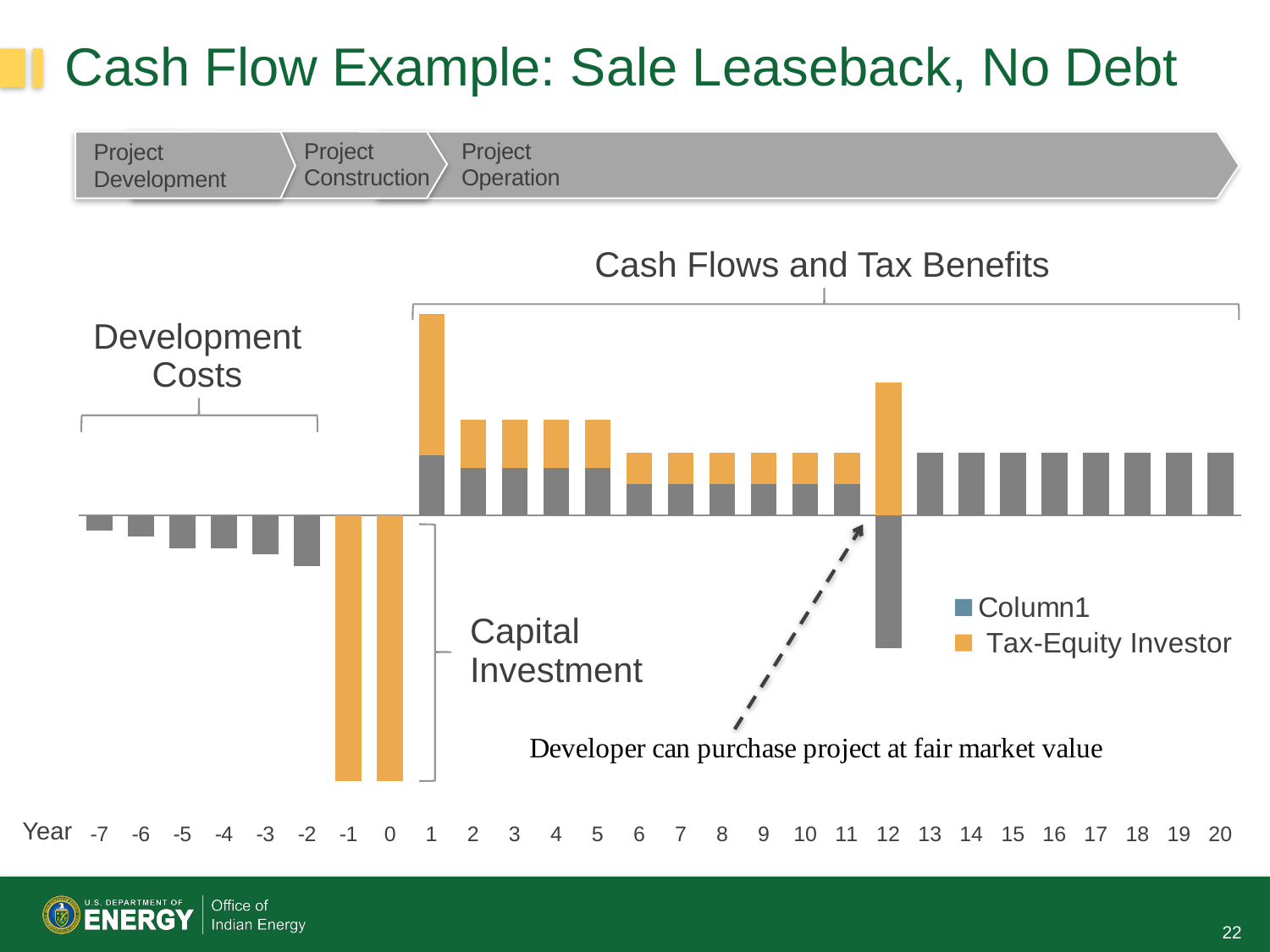

# Cash Flow Example: Sale Leaseback, No Debt

Project Development
Project Construction
Project Operation
Cash Flows and Tax Benefits

### Chart

| Category |  Developer |  Tax-Equity Investor | Column1 |
|---|---|---|---|
| -7 | -25.0 | 0.0 | None |
| -6 | -35.0 | 0.0 | None |
| -5 | -55.0 | 0.0 | None |
| -4 | -55.0 | 0.0 | None |
| -3 | -65.0 | 0.0 | None |
| -2 | -86.0 | 0.0 | None |
| -1 | 0.0 | -450.0 | None |
| 0 | 0.0 | -450.0 | None |
| 1 | 102.0 | 240.0 | None |
| 2 | 81.0 | 81.0 | None |
| 3 | 81.0 | 81.0 | None |
| 4 | 81.0 | 81.0 | None |
| 5 | 81.0 | 81.0 | None |
| 6 | 53.0 | 53.0 | None |
| 7 | 53.0 | 53.0 | None |
| 8 | 53.0 | 53.0 | None |
| 9 | 53.0 | 53.0 | None |
| 10 | 53.0 | 53.0 | None |
| 11 | 53.0 | 53.0 | None |
| 12 | -225.0 | 225.0 | None |
| 13 | 106.0 | 0.0 | None |
| 14 | 106.0 | 0.0 | None |
| 15 | 106.0 | 0.0 | None |
| 16 | 106.0 | 0.0 | None |
| 17 | 106.0 | 0.0 | None |
| 18 | 106.0 | 0.0 | None |
| 19 | 106.0 | 0.0 | None |
| 20 | 106.0 | 0.0 | None |
Development Costs

Capital Investment
Year
22